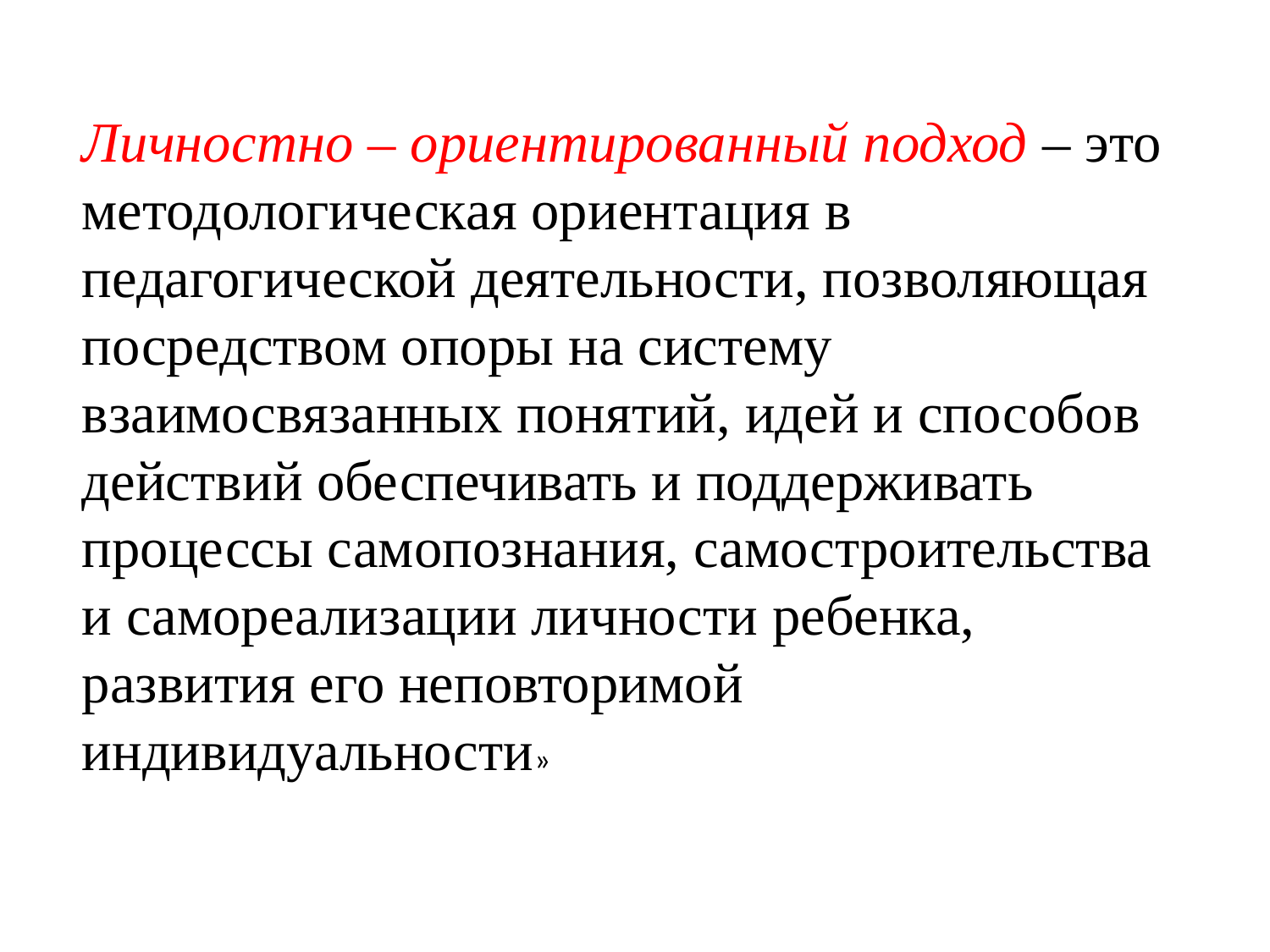

#
Личностно – ориентированный подход – это методологическая ориентация в педагогической деятельности, позволяющая посредством опоры на систему взаимосвязанных понятий, идей и способов действий обеспечивать и поддерживать процессы самопознания, самостроительства и самореализации личности ребенка, развития его неповторимой индивидуальности»